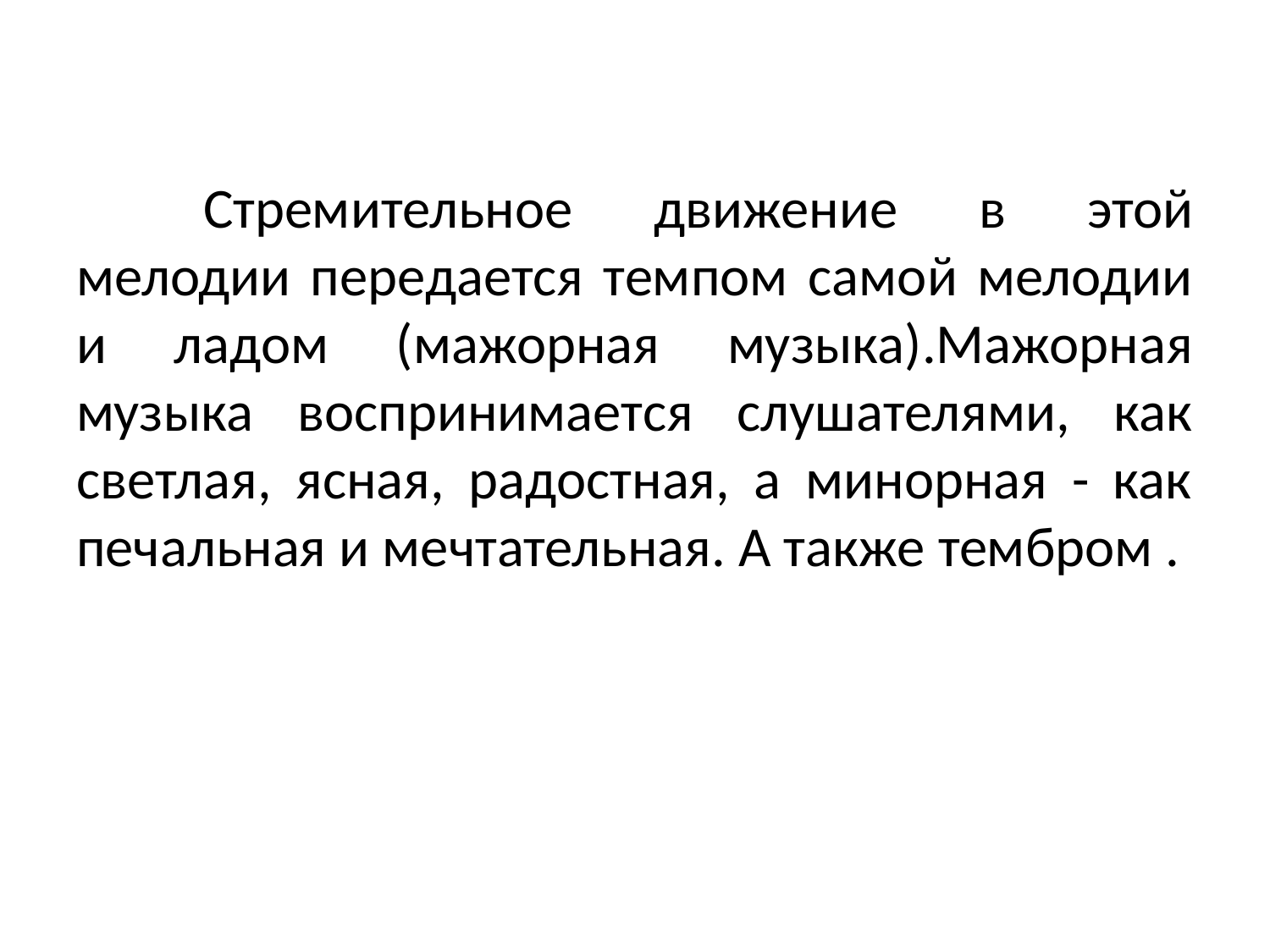

Стремительное движение в этой мелодии передается темпом самой мелодии и ладом (мажорная музыка).Мажорная музыка воспринимается слушателями, как светлая, ясная, радостная, а минорная - как печальная и мечтательная. А также тембром .